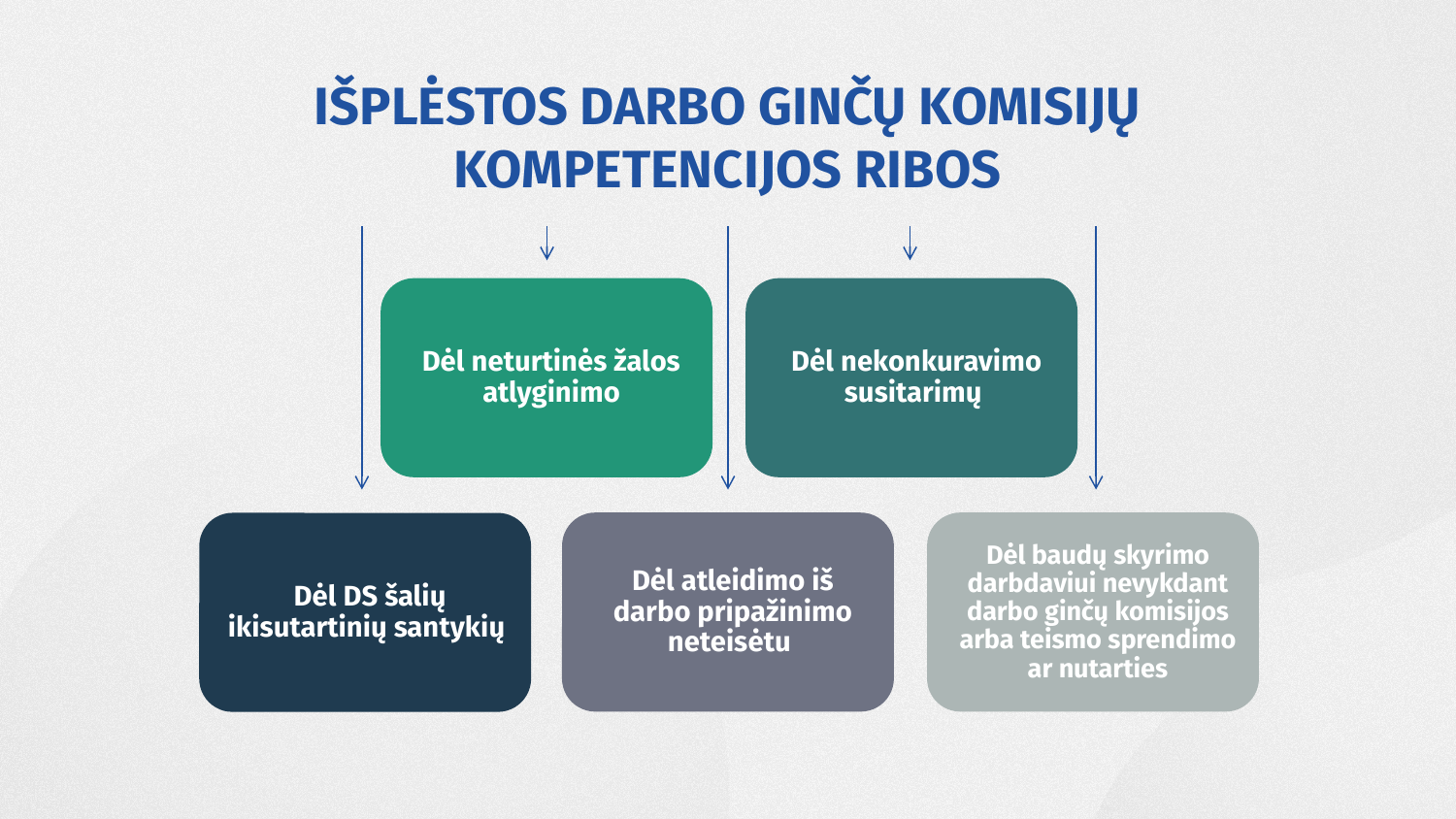

IŠPLĖSTOS DARBO GINČŲ KOMISIJŲ
KOMPETENCIJOS RIBOS
Dėl neturtinės žalos atlyginimo
Dėl nekonkuravimo susitarimų
Dėl DS šalių ikisutartinių santykių
Dėl atleidimo iš darbo pripažinimo neteisėtu
Dėl baudų skyrimo darbdaviui nevykdant darbo ginčų komisijos arba teismo sprendimo ar nutarties